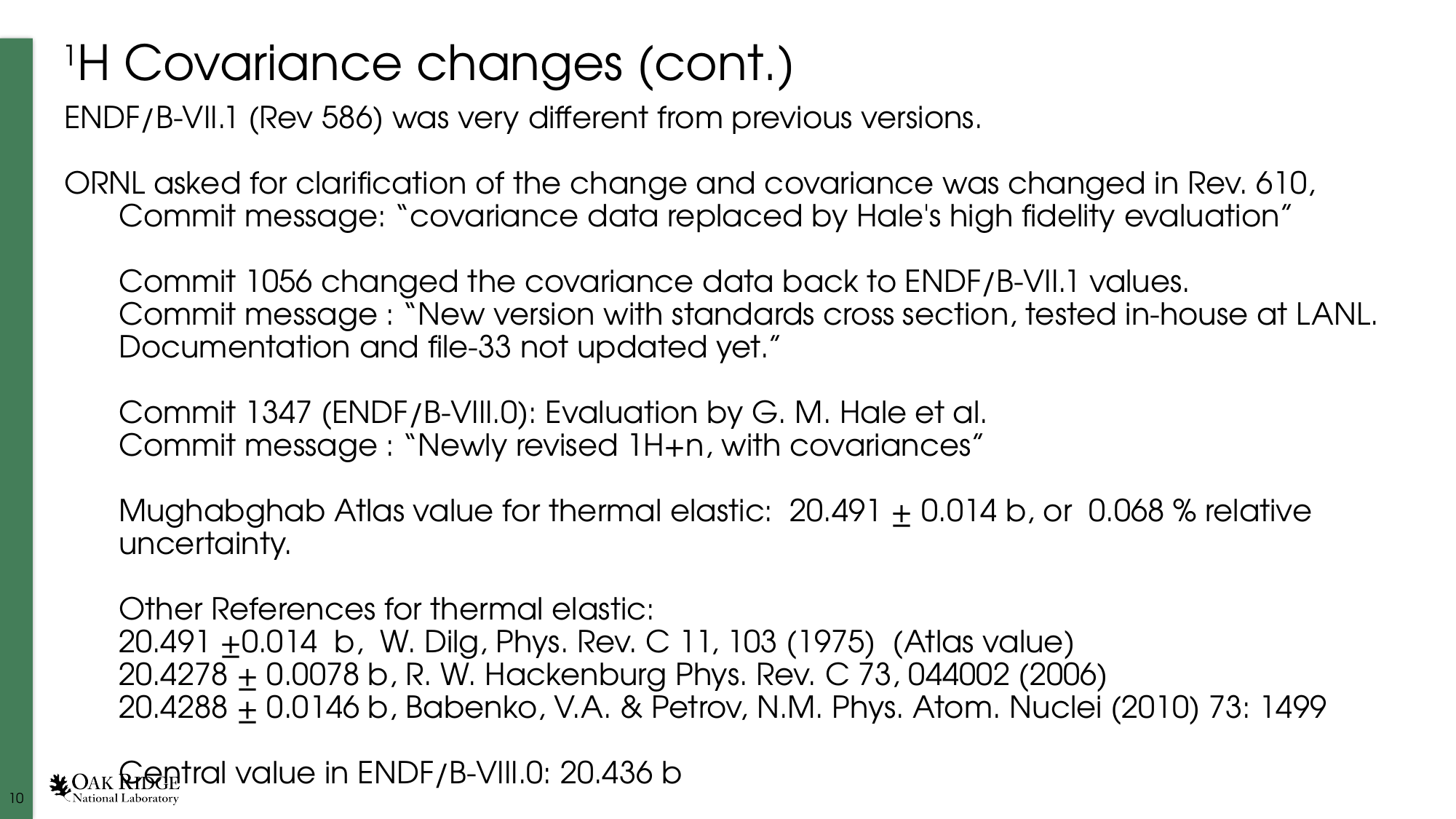

# 1H Covariance changes (cont.)
ENDF/B-VII.1 (Rev 586) was very different from previous versions.

ORNL asked for clarification of the change and covariance was changed in Rev. 610,
Commit message: “covariance data replaced by Hale's high fidelity evaluation”

Commit 1056 changed the covariance data back to ENDF/B-VII.1 values.
Commit message : “New version with standards cross section, tested in-house at LANL. Documentation and file-33 not updated yet.”

Commit 1347 (ENDF/B-VIII.0): Evaluation by G. M. Hale et al.
Commit message : “Newly revised 1H+n, with covariances”

Mughabghab Atlas value for thermal elastic:  20.491 ± 0.014 b, or  0.068 % relative uncertainty.

Other References for thermal elastic:
20.491 ±0.014  b,  W. Dilg, Phys. Rev. C 11, 103 (1975)  (Atlas value)
20.4278 ± 0.0078 b, R. W. Hackenburg Phys. Rev. C 73, 044002 (2006)
20.4288 ± 0.0146 b, Babenko, V.A. & Petrov, N.M. Phys. Atom. Nuclei (2010) 73: 1499

Central value in ENDF/B-VIII.0: 20.436 b